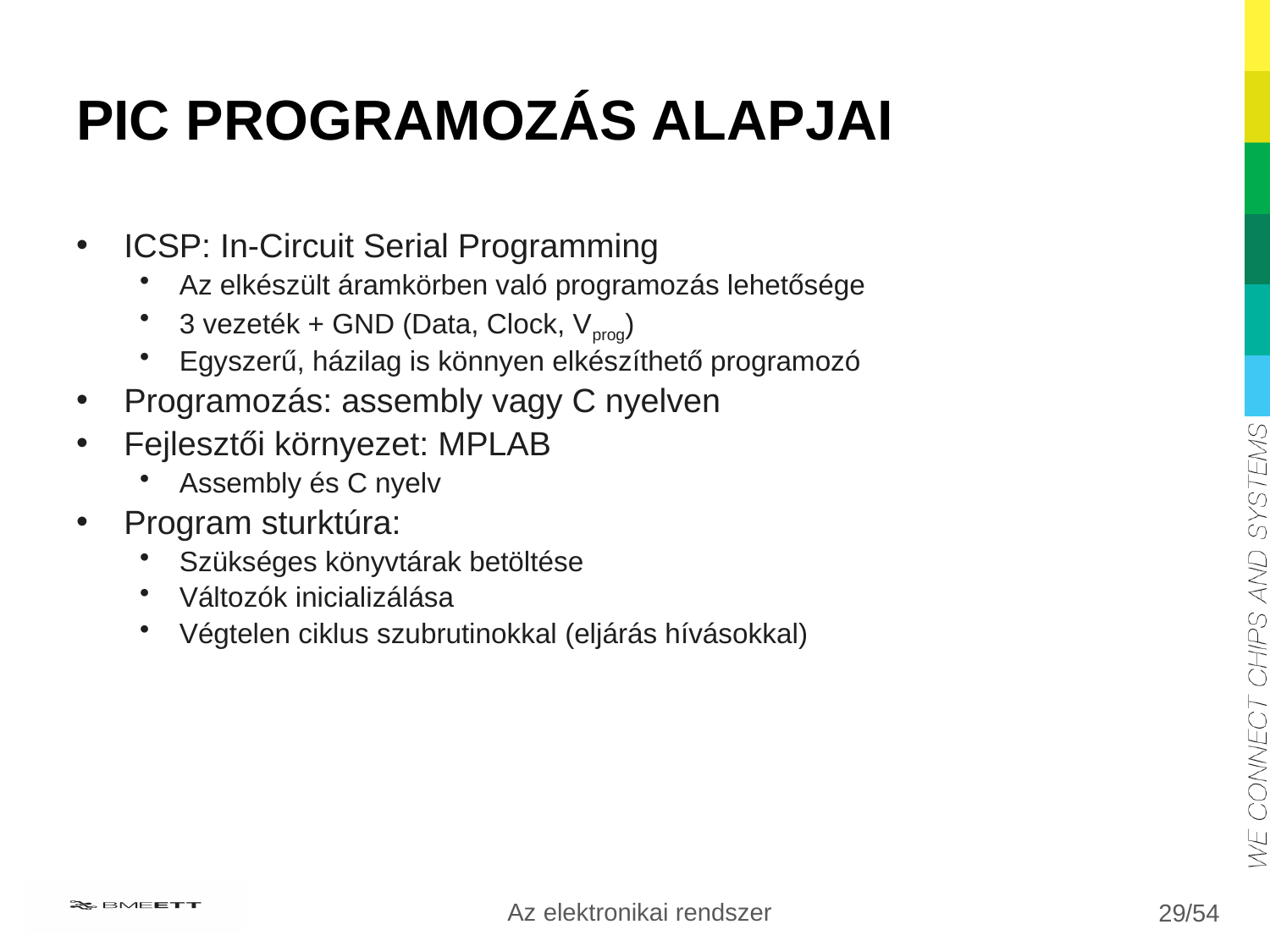

# PIC PROGRAMOZÁS ALAPJAI
ICSP: In-Circuit Serial Programming
Az elkészült áramkörben való programozás lehetősége
3 vezeték + GND (Data, Clock, Vprog)
Egyszerű, házilag is könnyen elkészíthető programozó
Programozás: assembly vagy C nyelven
Fejlesztői környezet: MPLAB
Assembly és C nyelv
Program sturktúra:
Szükséges könyvtárak betöltése
Változók inicializálása
Végtelen ciklus szubrutinokkal (eljárás hívásokkal)

Az elektronikai rendszer
29